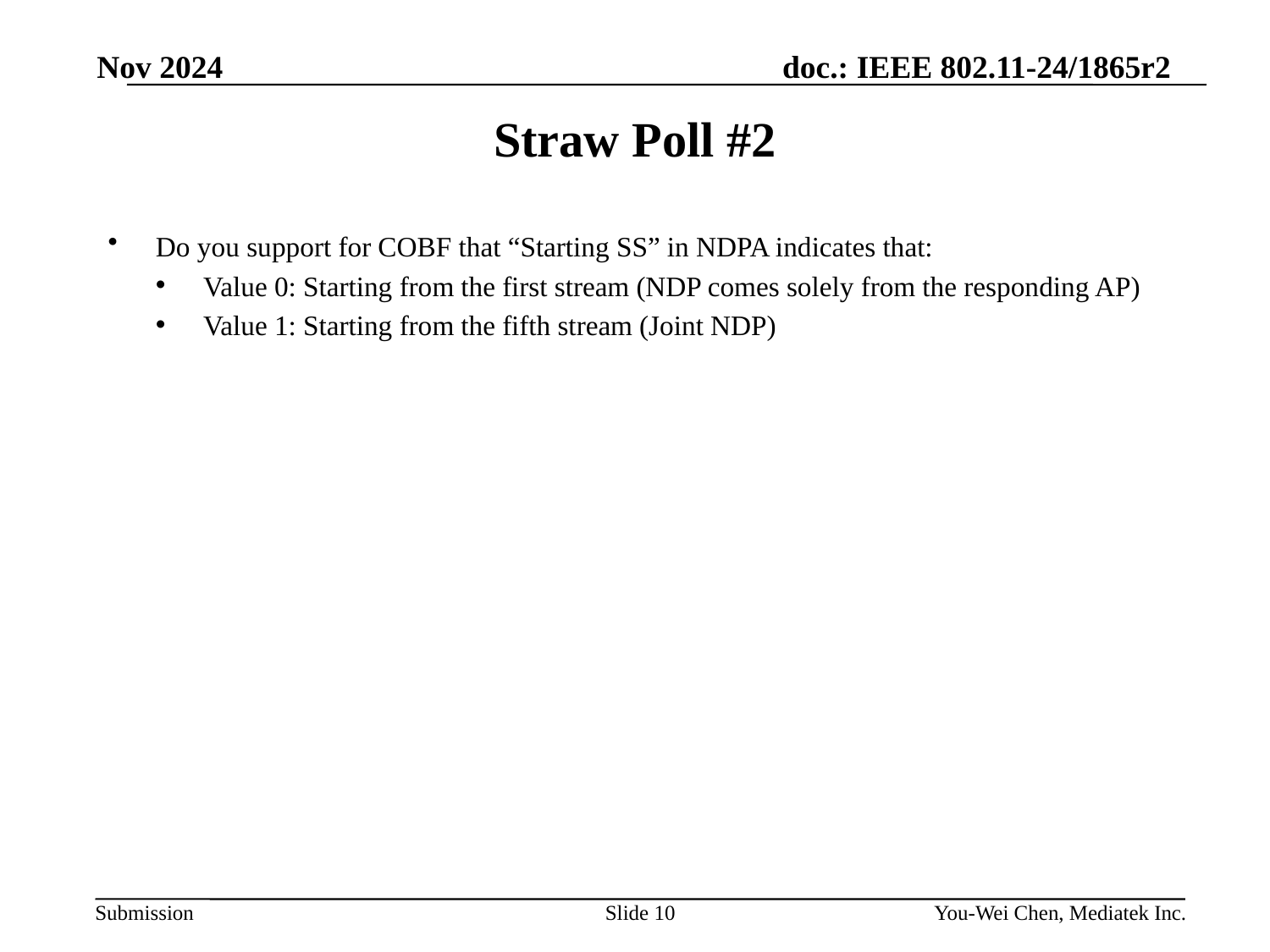

Nov 2024
# Straw Poll #2
Do you support for COBF that “Starting SS” in NDPA indicates that:
Value 0: Starting from the first stream (NDP comes solely from the responding AP)
Value 1: Starting from the fifth stream (Joint NDP)

Slide 10
You-Wei Chen, Mediatek Inc.